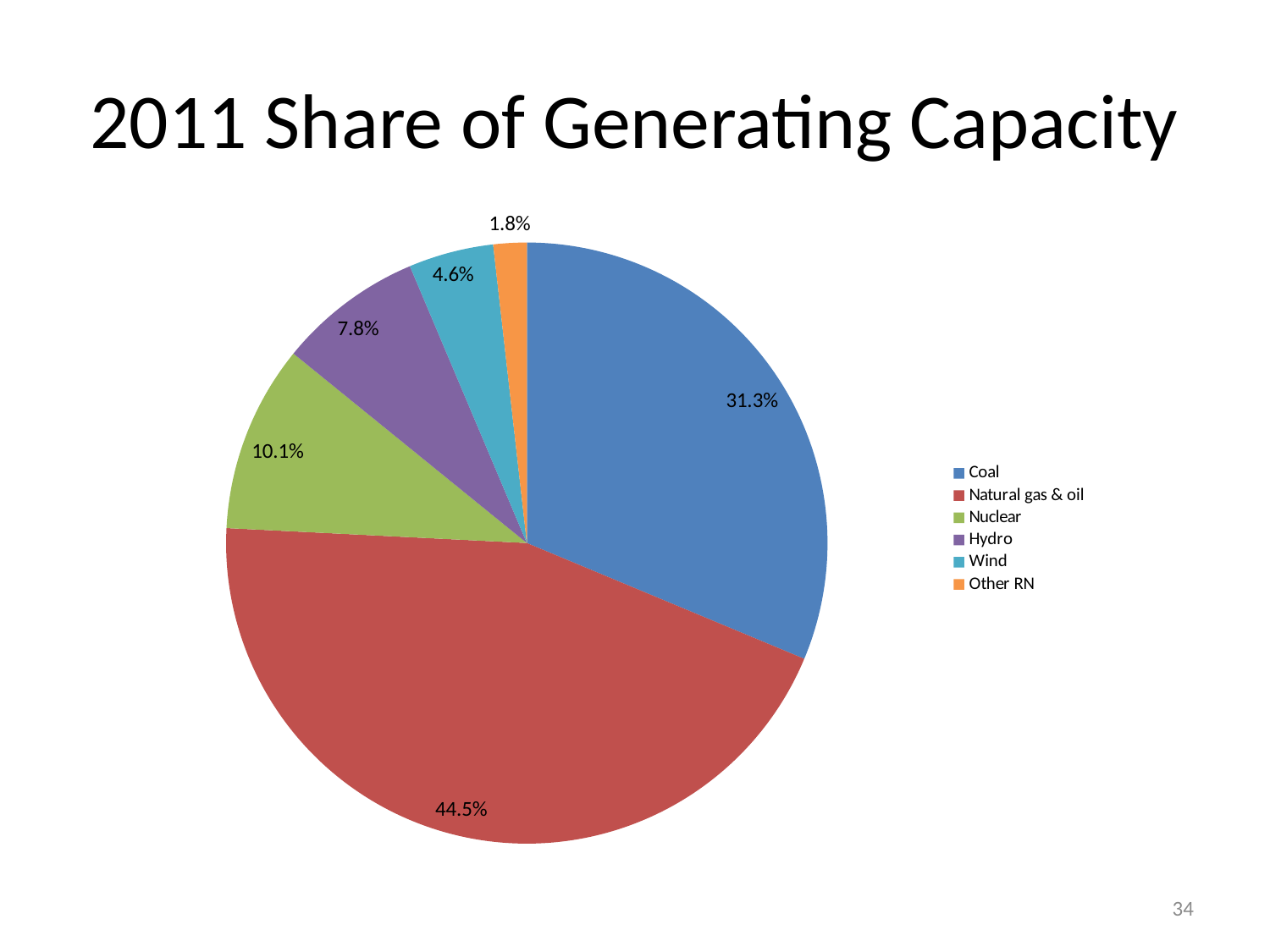

# 2011 Share of Generating Capacity

### Chart

| Category |  |
|---|---|
| Coal | 0.3129385768461285 |
| Natural gas & oil | 0.4450217484348094 |
| Nuclear | 0.10063005763086386 |
| Hydro | 0.0778365035285218 |
| Wind | 0.04567668985836145 |
| Other RN | 0.017896423701314834 |
34